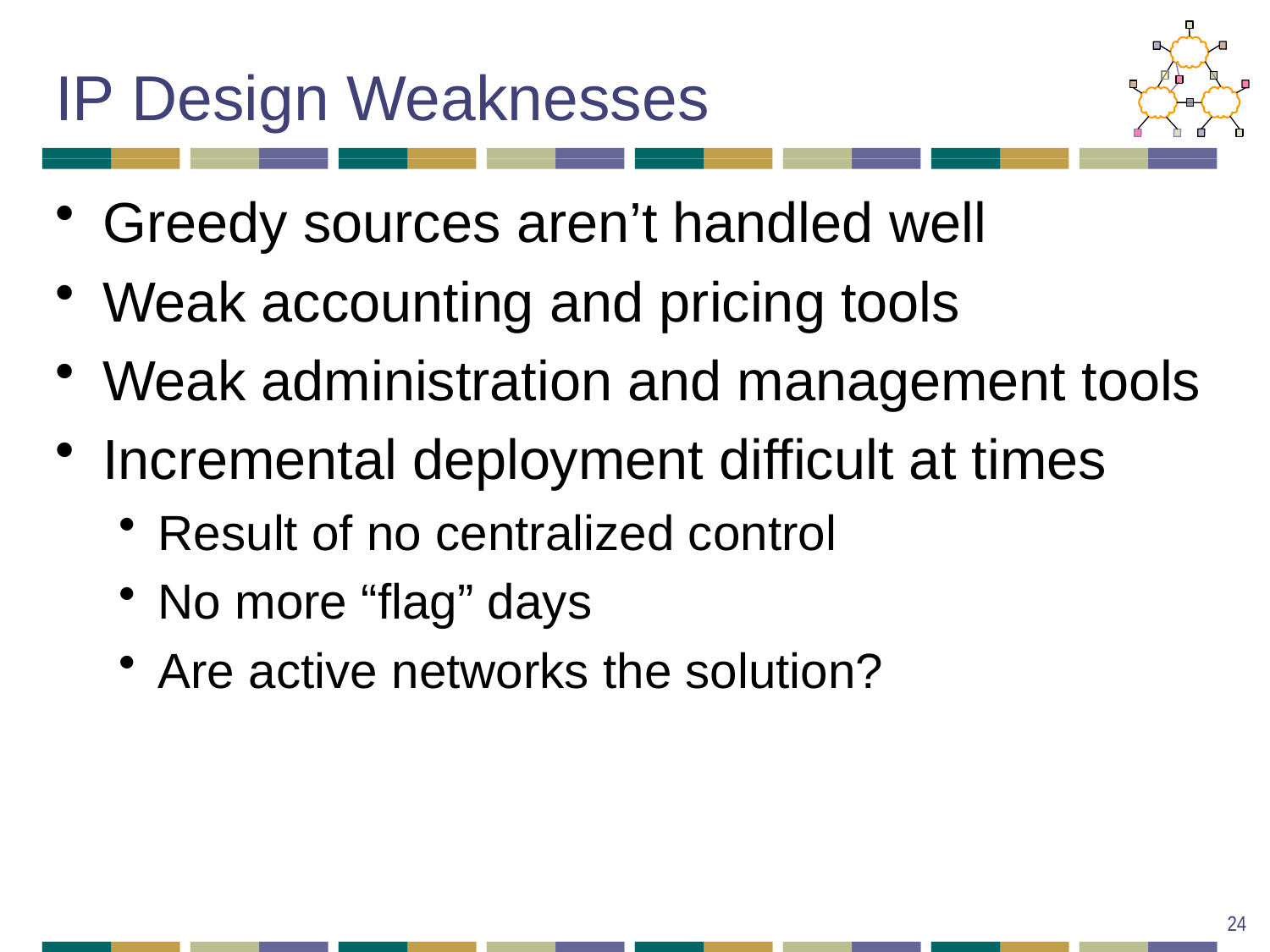

# IP Design Weaknesses
Greedy sources aren’t handled well
Weak accounting and pricing tools
Weak administration and management tools
Incremental deployment difficult at times
Result of no centralized control
No more “flag” days
Are active networks the solution?
24